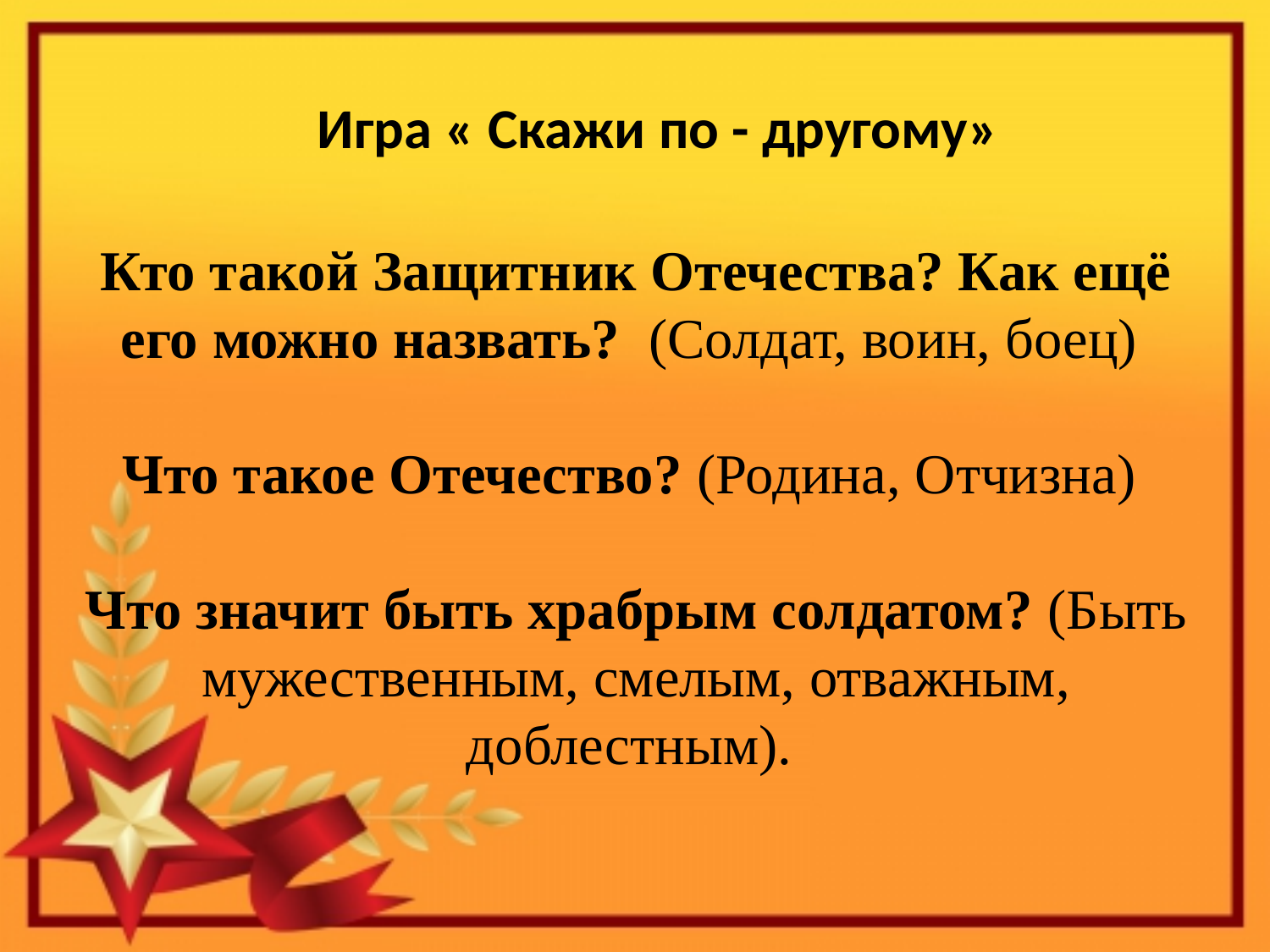

Игра « Скажи по - другому»
# Кто такой Защитник Отечества? Как ещё его можно назвать?  (Солдат, воин, боец) Что такое Отечество? (Родина, Отчизна) Что значит быть храбрым солдатом? (Быть мужественным, смелым, отважным, доблестным).